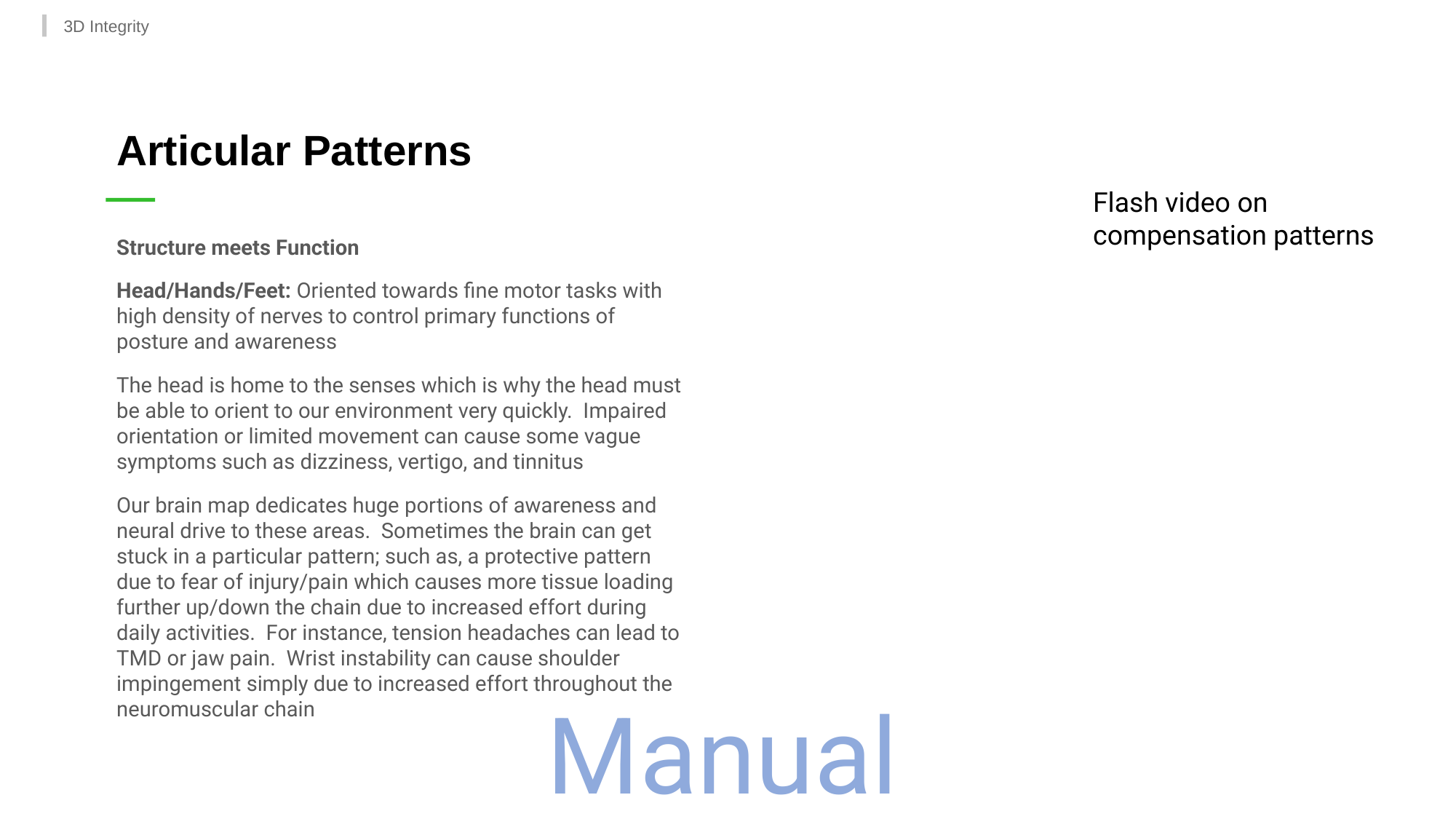

3D Integrity

Articular Patterns
Flash video on compensation patterns

Structure meets Function
Head/Hands/Feet: Oriented towards fine motor tasks with  high density of nerves to control primary functions of posture and awareness
The head is home to the senses which is why the head must be able to orient to our environment very quickly.  Impaired orientation or limited movement can cause some vague symptoms such as dizziness, vertigo, and tinnitus
Our brain map dedicates huge portions of awareness and neural drive to these areas.  Sometimes the brain can get stuck in a particular pattern; such as, a protective pattern due to fear of injury/pain which causes more tissue loading further up/down the chain due to increased effort during daily activities.  For instance, tension headaches can lead to TMD or jaw pain.  Wrist instability can cause shoulder impingement simply due to increased effort throughout the neuromuscular chain
Manual